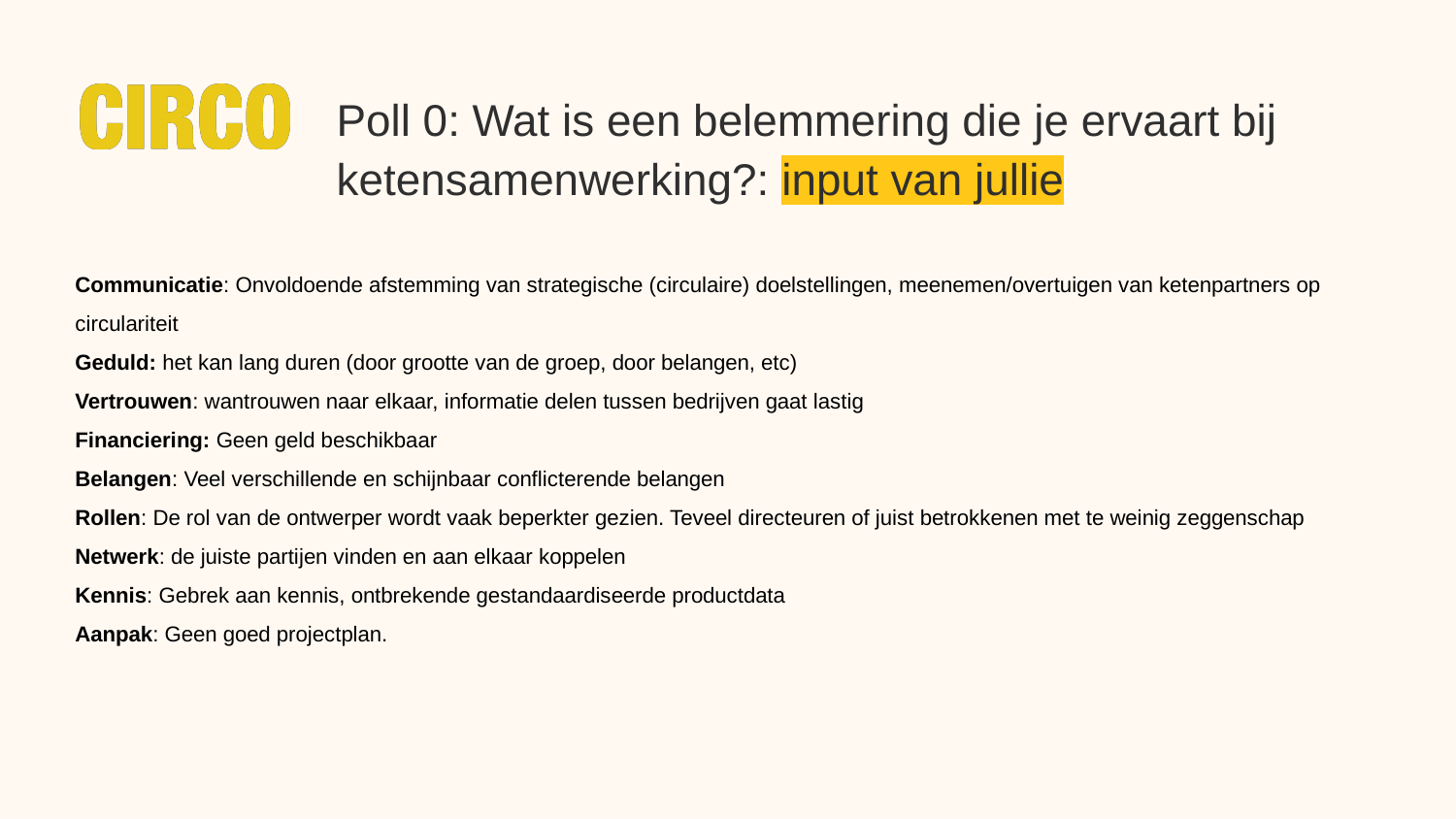

Poll 0: Wat is een belemmering die je ervaart bij ketensamenwerking?: input van jullie
# Communicatie: Onvoldoende afstemming van strategische (circulaire) doelstellingen, meenemen/overtuigen van ketenpartners op circulariteit
Geduld: het kan lang duren (door grootte van de groep, door belangen, etc)
Vertrouwen: wantrouwen naar elkaar, informatie delen tussen bedrijven gaat lastig
Financiering: Geen geld beschikbaar
Belangen: Veel verschillende en schijnbaar conflicterende belangen
Rollen: De rol van de ontwerper wordt vaak beperkter gezien. Teveel directeuren of juist betrokkenen met te weinig zeggenschap
Netwerk: de juiste partijen vinden en aan elkaar koppelen
Kennis: Gebrek aan kennis, ontbrekende gestandaardiseerde productdata
Aanpak: Geen goed projectplan.